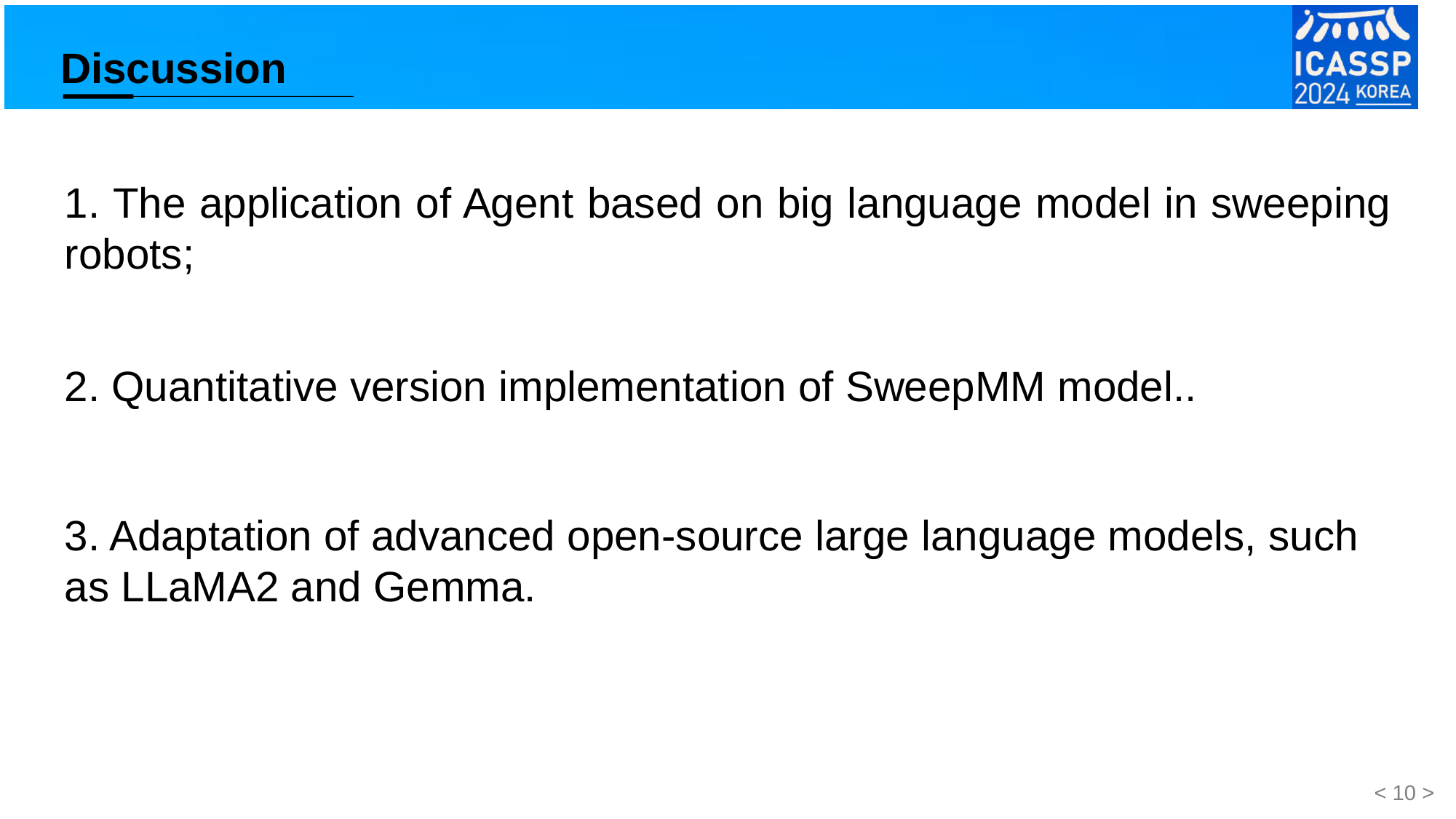

Discussion
1. The application of Agent based on big language model in sweeping robots;
2. Quantitative version implementation of SweepMM model..
3. Adaptation of advanced open-source large language models, such as LLaMA2 and Gemma.
< 10 >